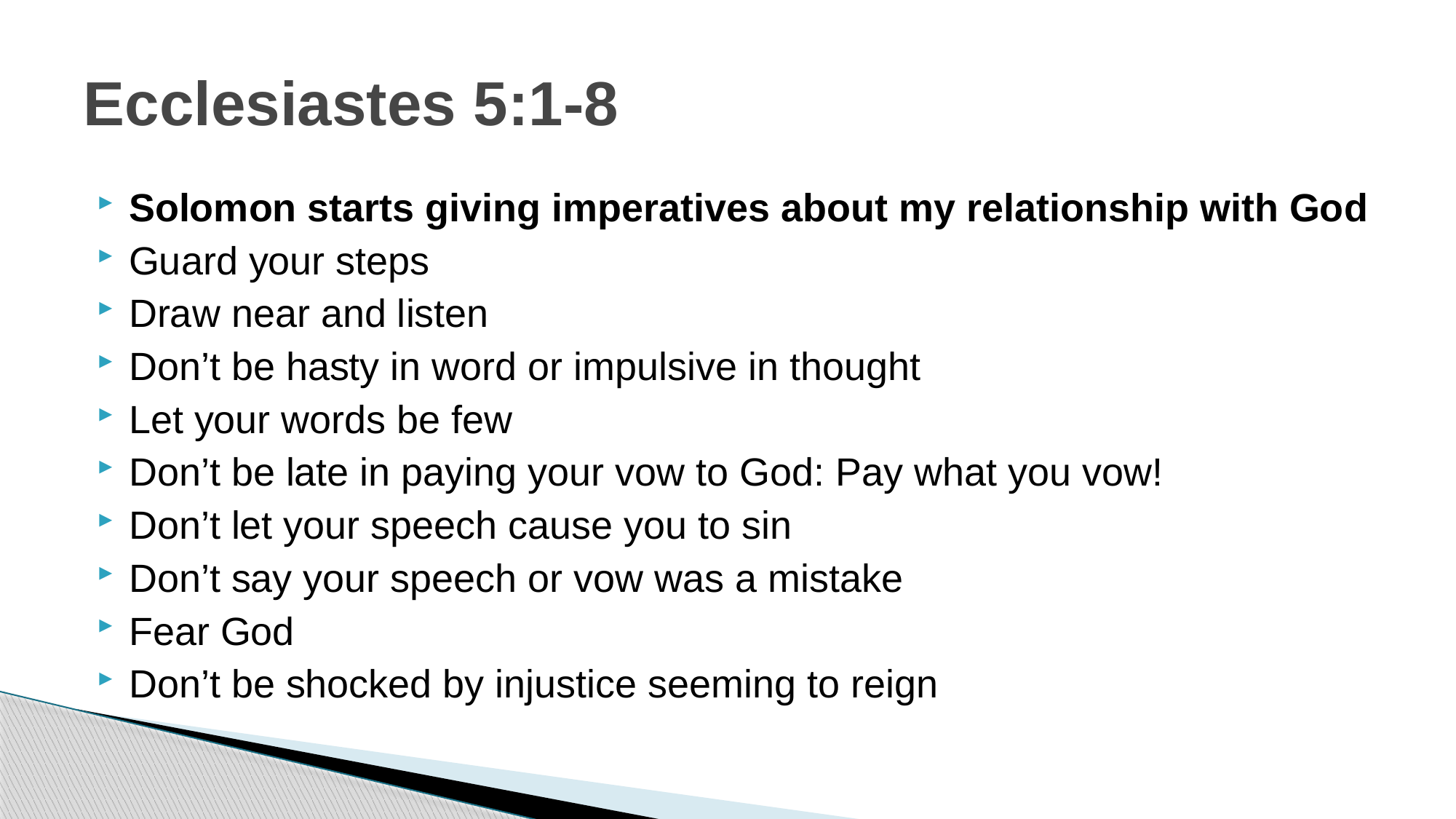

# Ecclesiastes 5:1-8
Solomon starts giving imperatives about my relationship with God
Guard your steps
Draw near and listen
Don’t be hasty in word or impulsive in thought
Let your words be few
Don’t be late in paying your vow to God: Pay what you vow!
Don’t let your speech cause you to sin
Don’t say your speech or vow was a mistake
Fear God
Don’t be shocked by injustice seeming to reign